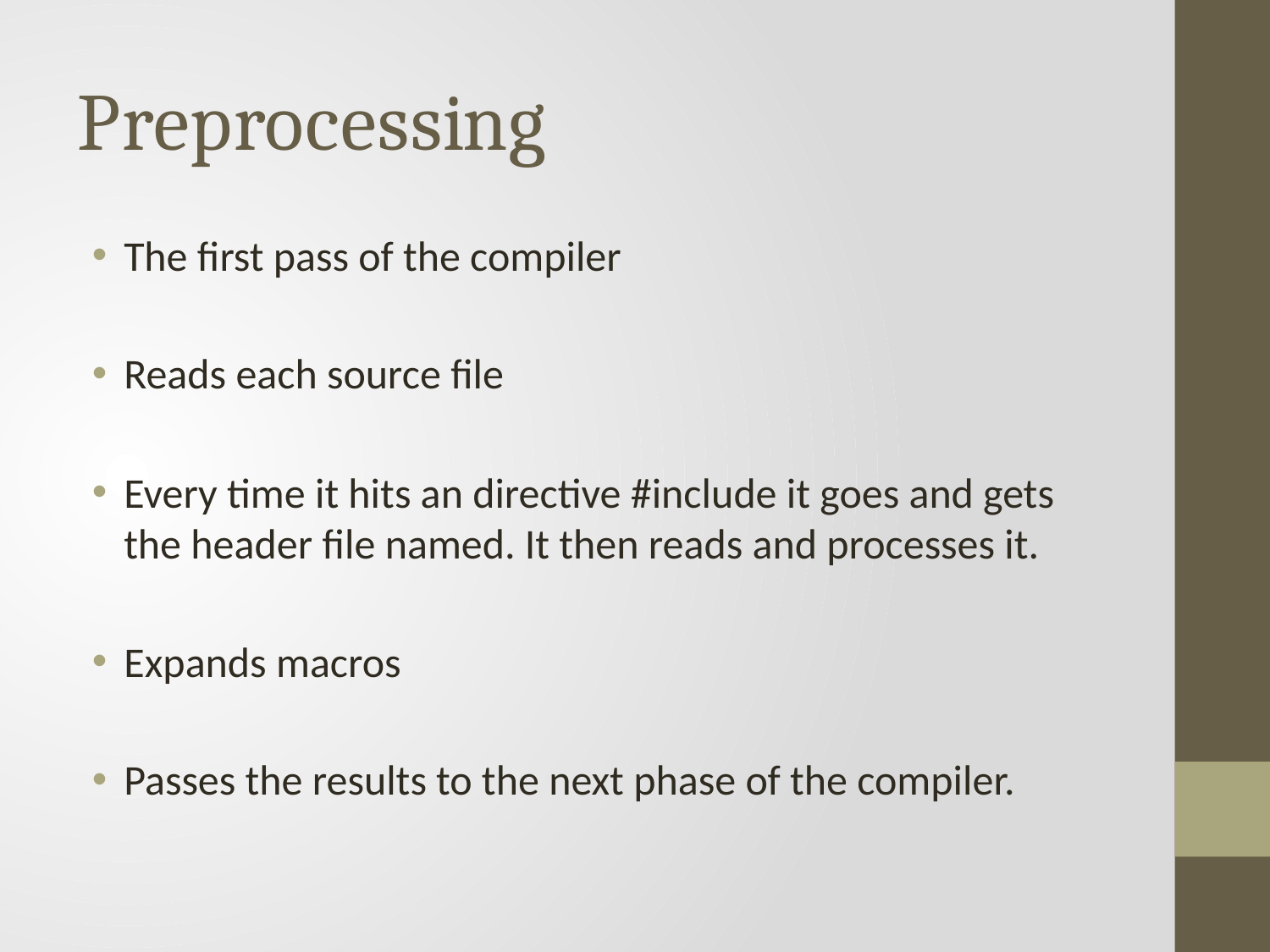

# Preprocessing
The first pass of the compiler

Reads each source file

Every time it hits an directive #include it goes and gets the header file named. It then reads and processes it.

Expands macros

Passes the results to the next phase of the compiler.